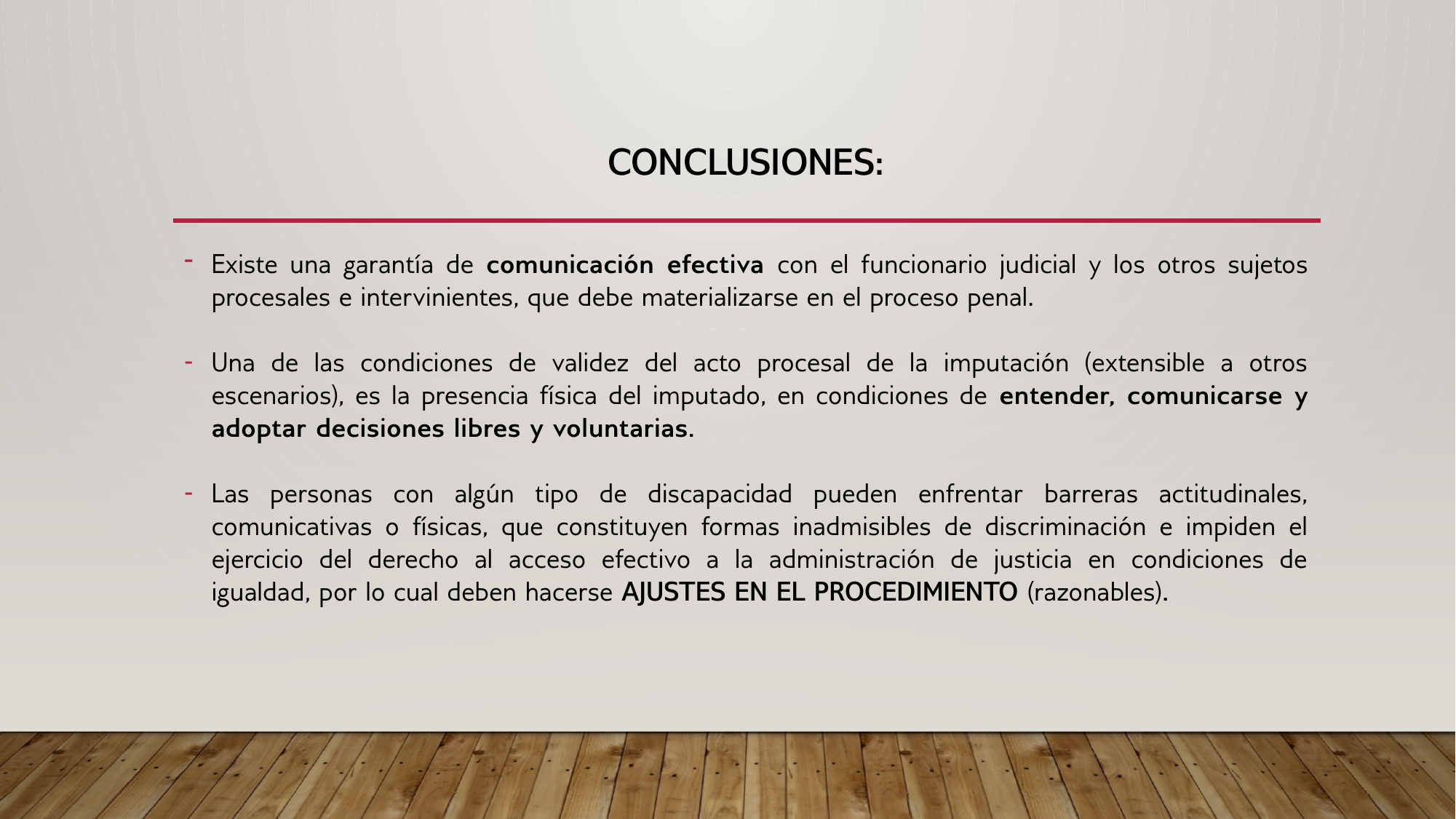

# CONCLUSIONES:
Existe una garantía de comunicación efectiva con el funcionario judicial y los otros sujetos procesales e intervinientes, que debe materializarse en el proceso penal.

Una de las condiciones de validez del acto procesal de la imputación (extensible a otros escenarios), es la presencia física del imputado, en condiciones de entender, comunicarse y adoptar decisiones libres y voluntarias.

Las personas con algún tipo de discapacidad pueden enfrentar barreras actitudinales, comunicativas o físicas, que constituyen formas inadmisibles de discriminación e impiden el ejercicio del derecho al acceso efectivo a la administración de justicia en condiciones de igualdad, por lo cual deben hacerse AJUSTES EN EL PROCEDIMIENTO (razonables).